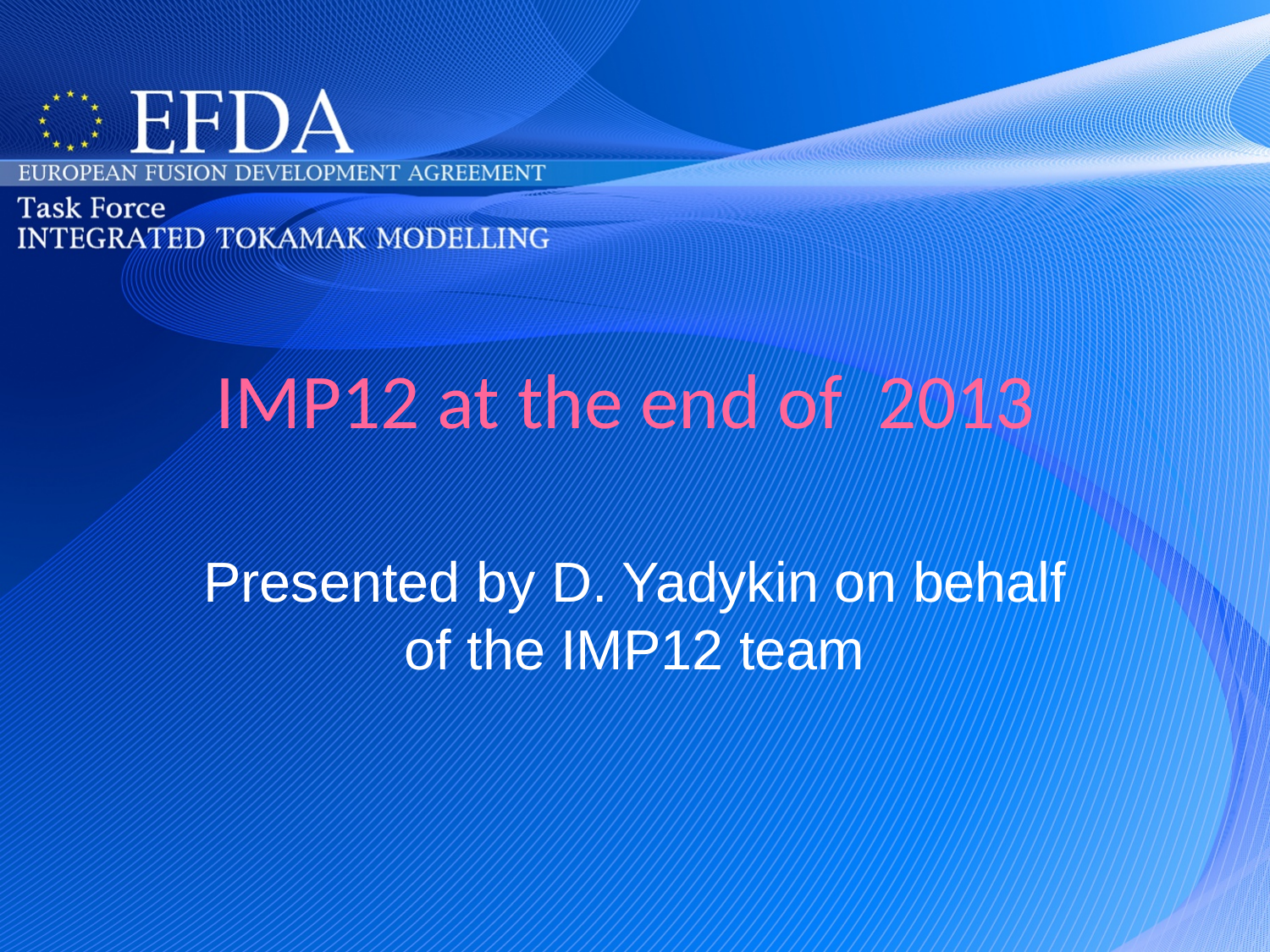

# IMP12 at the end of  2013
Presented by D. Yadykin on behalf of the IMP12 team